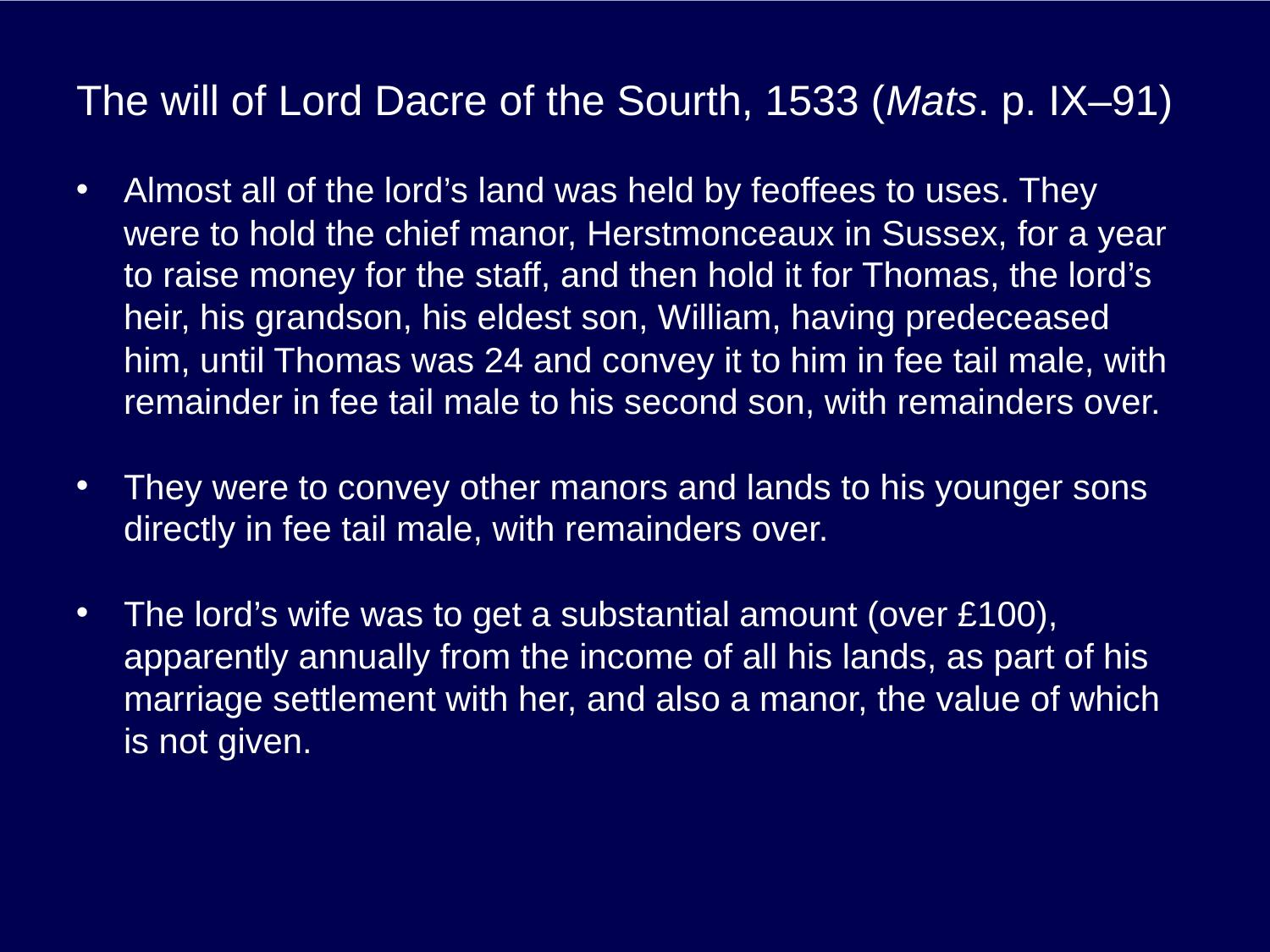

# The will of Lord Dacre of the Sourth, 1533 (Mats. p. IX–91)
Almost all of the lord’s land was held by feoffees to uses. They were to hold the chief manor, Herstmonceaux in Sussex, for a year to raise money for the staff, and then hold it for Thomas, the lord’s heir, his grandson, his eldest son, William, having predeceased him, until Thomas was 24 and convey it to him in fee tail male, with remainder in fee tail male to his second son, with remainders over.

They were to convey other manors and lands to his younger sons directly in fee tail male, with remainders over.

The lord’s wife was to get a substantial amount (over £100), apparently annually from the income of all his lands, as part of his marriage settlement with her, and also a manor, the value of which is not given.